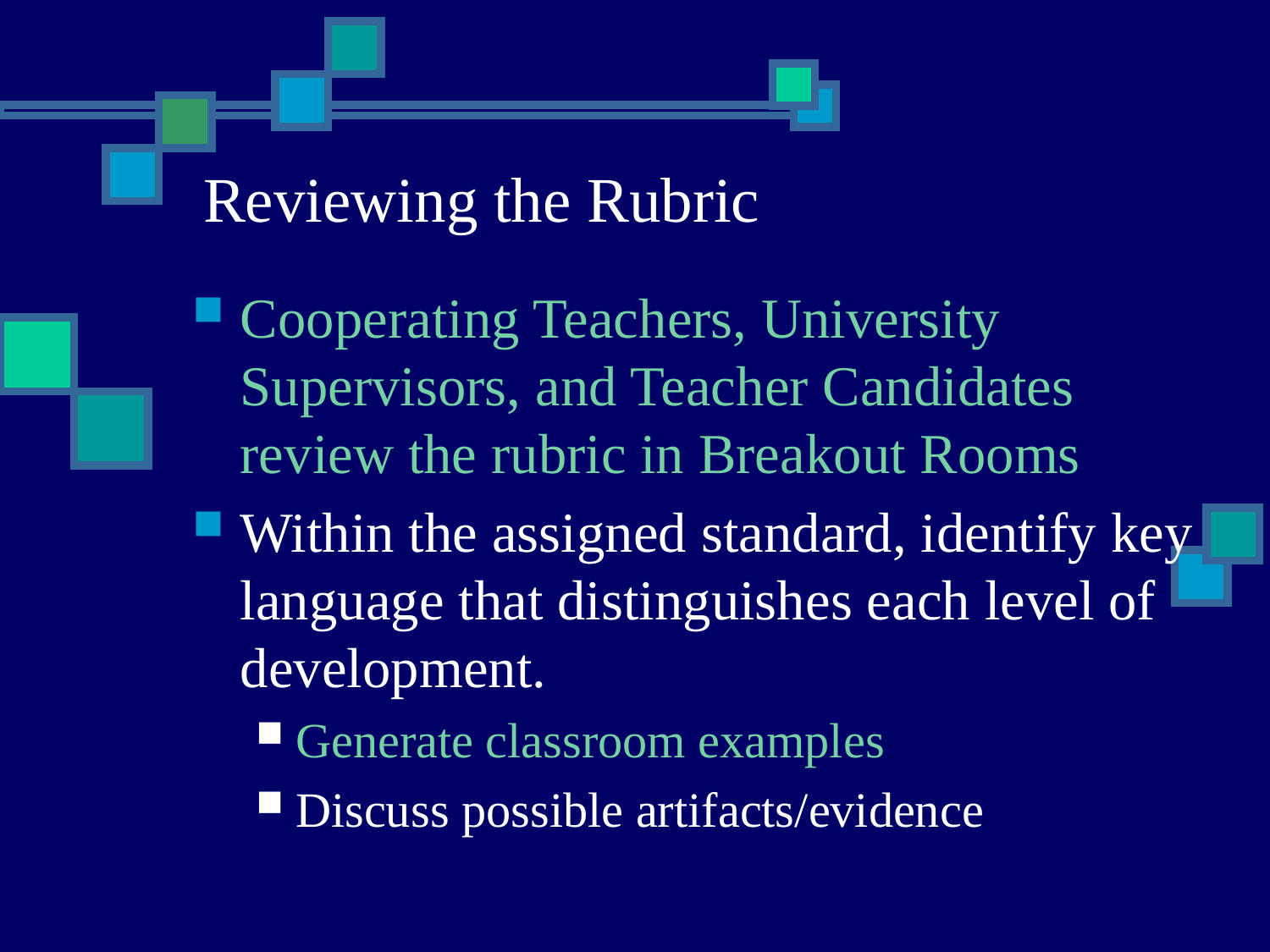

Reviewing the Rubric
Cooperating Teachers, University Supervisors, and Teacher Candidates review the rubric in Breakout Rooms
Within the assigned standard, identify key language that distinguishes each level of development.
Generate classroom examples
Discuss possible artifacts/evidence